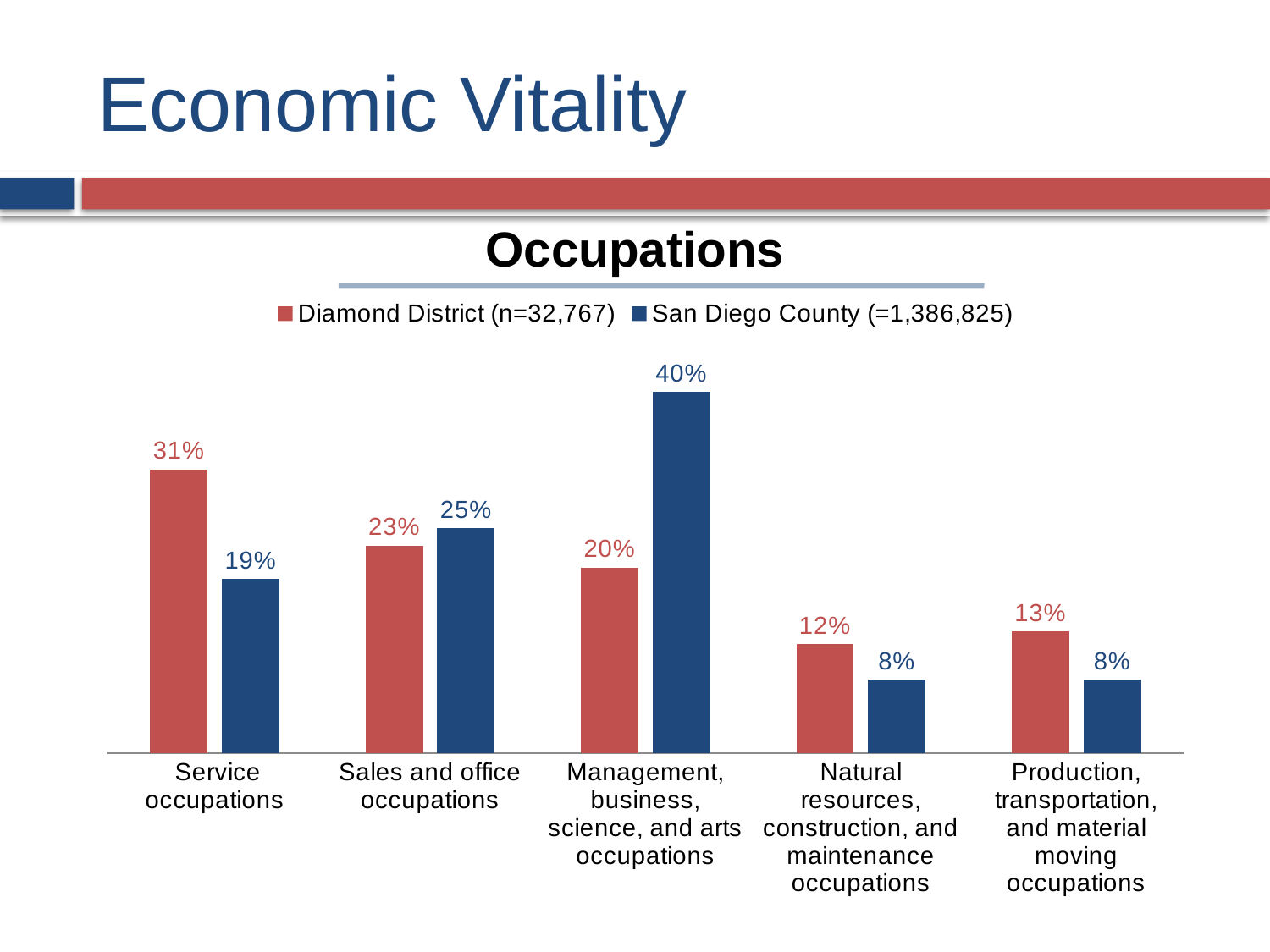

# Economic Vitality
Occupations

### Chart

| Category | Diamond District (n=32,767) | San Diego County (=1,386,825) |
|---|---|---|
|  Service occupations | 0.3126 | 0.192 |
| Sales and office occupations | 0.2286 | 0.248 |
| Management, business, science, and arts occupations | 0.2044 | 0.398 |
| Natural resources, construction, and maintenance occupations | 0.1202 | 0.081 |
| Production, transportation, and material moving occupations | 0.1342 | 0.081 |